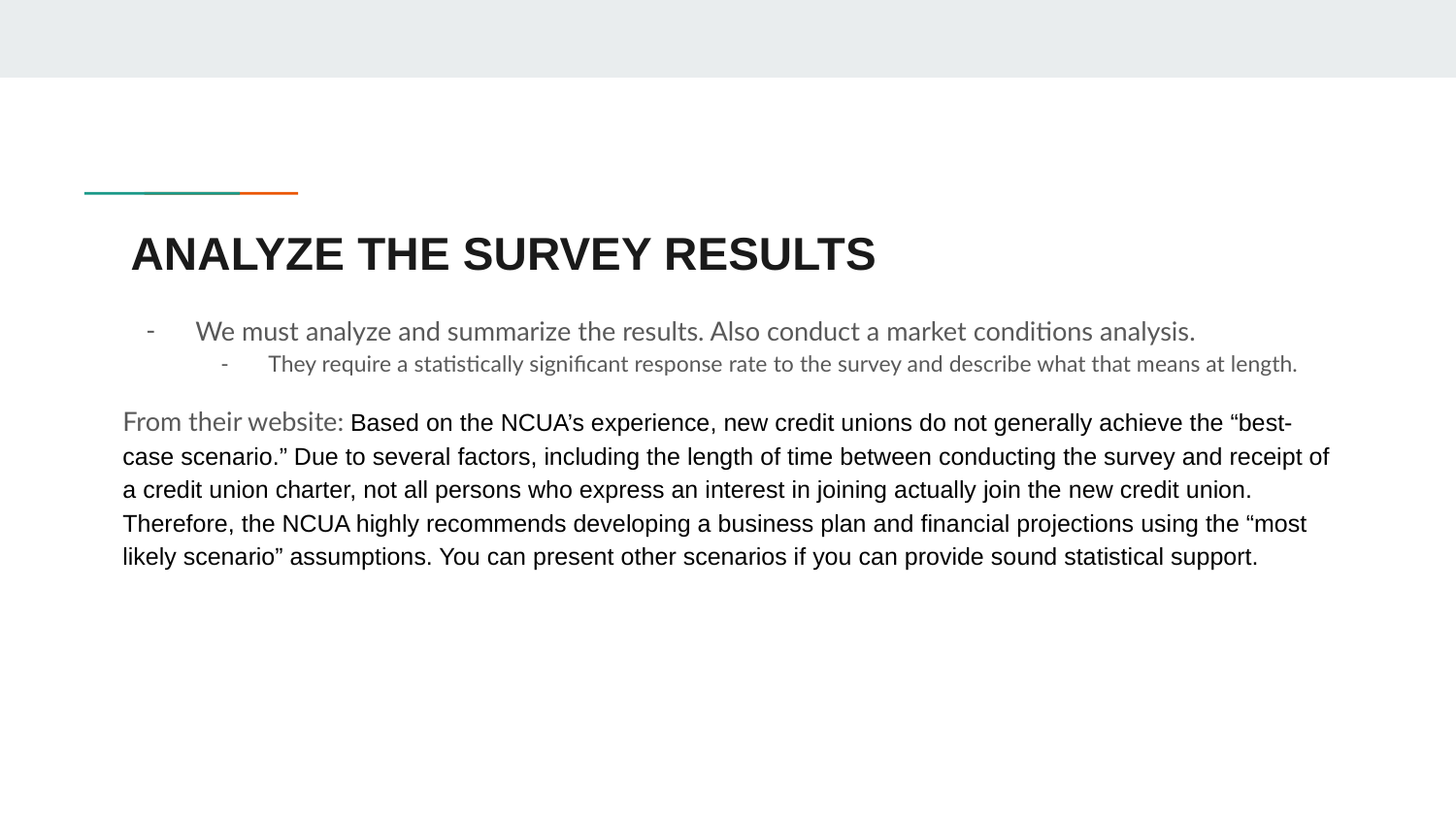

# ANALYZE THE SURVEY RESULTS
We must analyze and summarize the results. Also conduct a market conditions analysis.
They require a statistically significant response rate to the survey and describe what that means at length.
From their website: Based on the NCUA’s experience, new credit unions do not generally achieve the “best-case scenario.” Due to several factors, including the length of time between conducting the survey and receipt of a credit union charter, not all persons who express an interest in joining actually join the new credit union. Therefore, the NCUA highly recommends developing a business plan and financial projections using the “most likely scenario” assumptions. You can present other scenarios if you can provide sound statistical support.